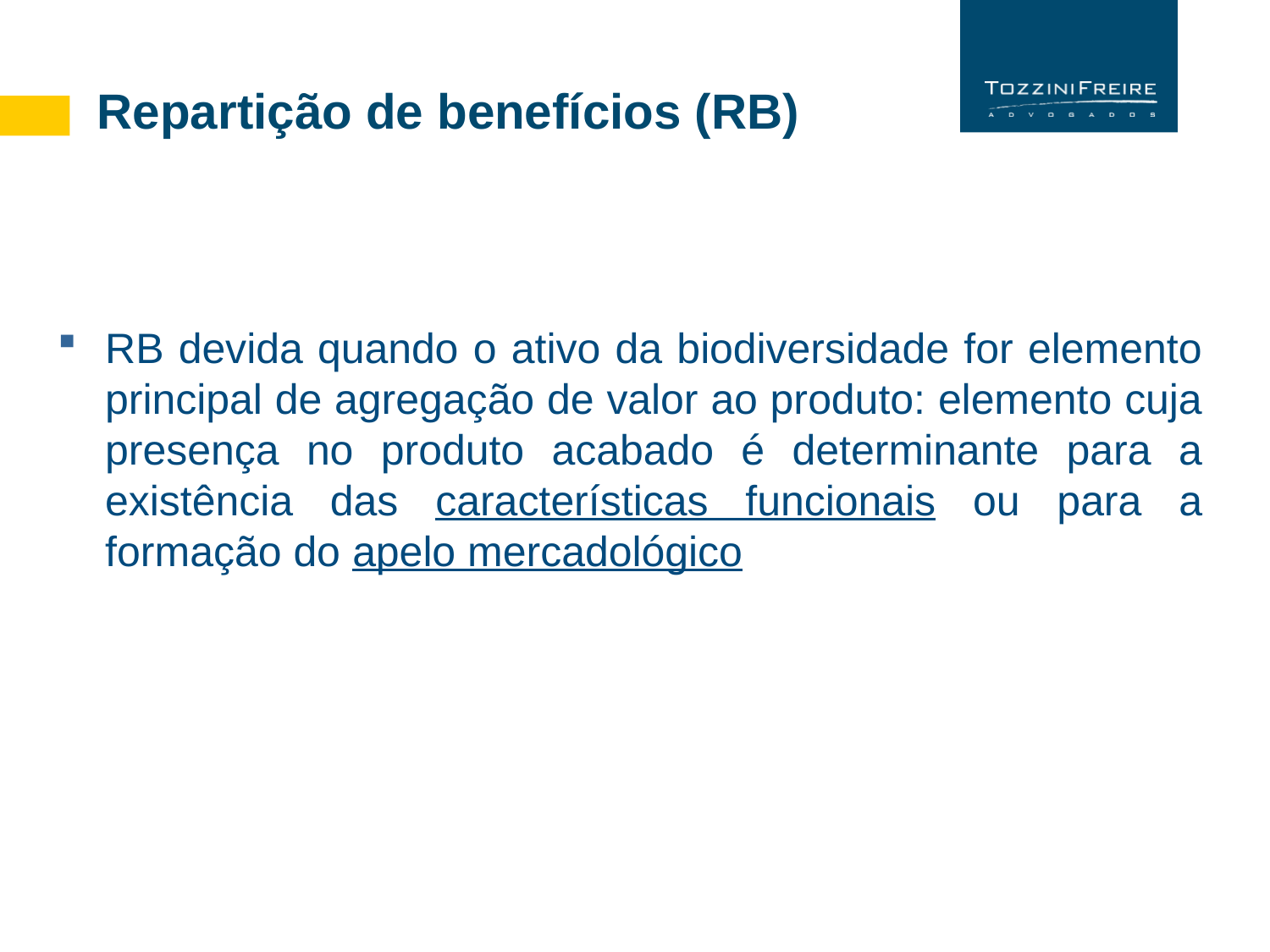

Repartição de benefícios (RB)

RB devida quando o ativo da biodiversidade for elemento principal de agregação de valor ao produto: elemento cuja presença no produto acabado é determinante para a existência das características funcionais ou para a formação do apelo mercadológico